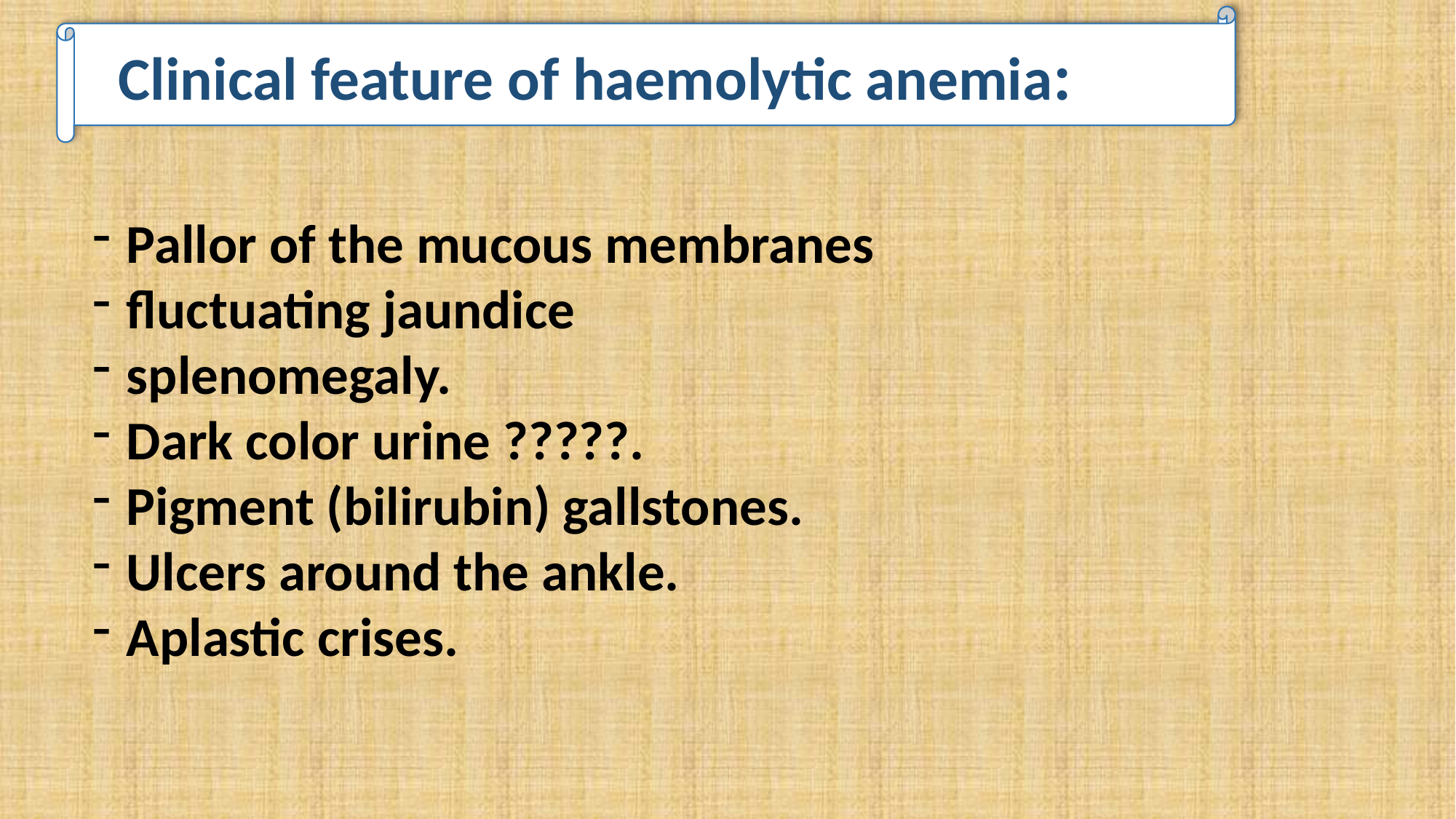

Clinical feature of haemolytic anemia:
Pallor of the mucous membranes
fluctuating jaundice
splenomegaly.
Dark color urine ?????.
Pigment (bilirubin) gallstones.
Ulcers around the ankle.
Aplastic crises.